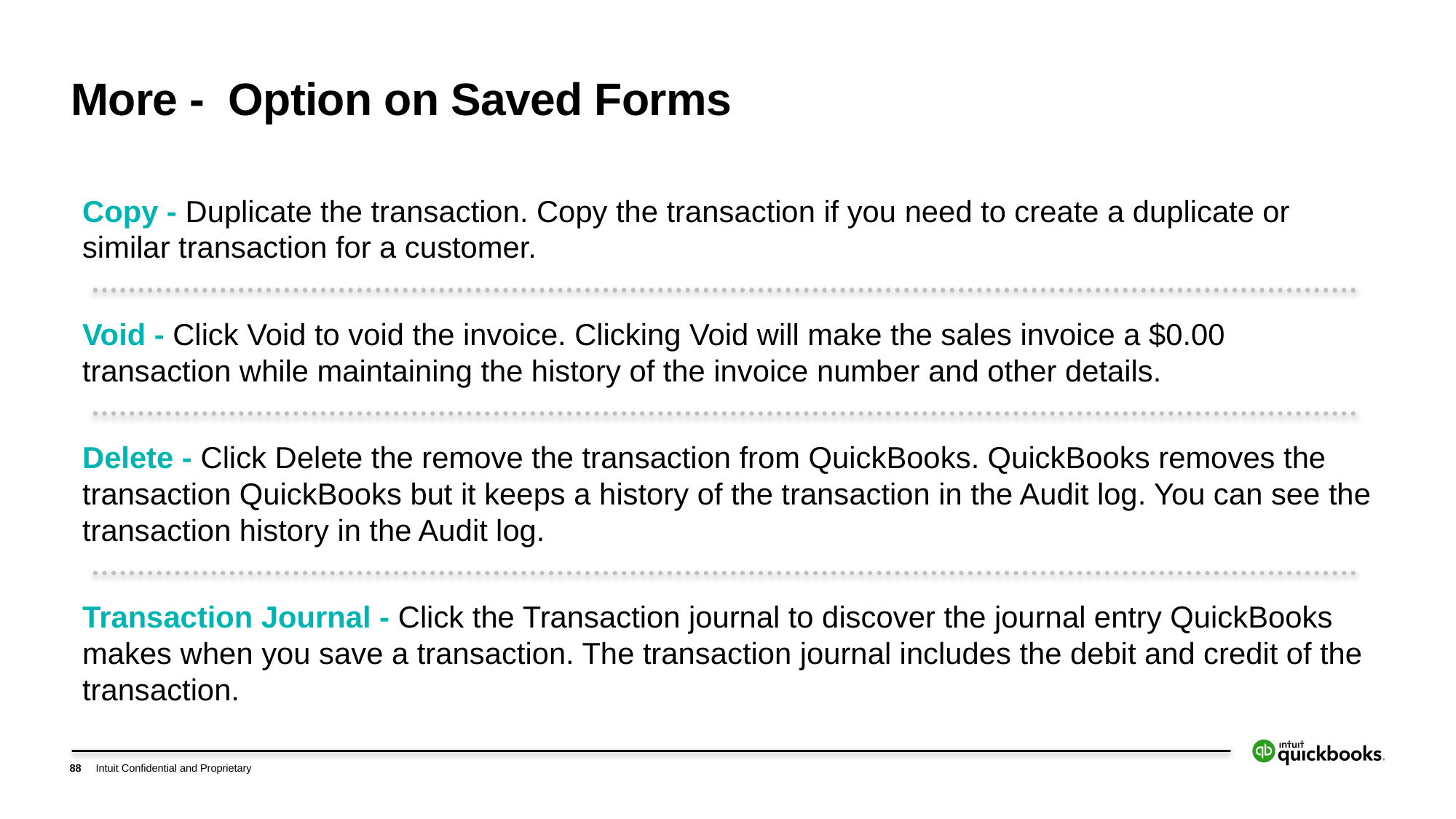

# More -  Option on Saved Forms
Copy - Duplicate the transaction. Copy the transaction if you need to create a duplicate or similar transaction for a customer.
Void - Click Void to void the invoice. Clicking Void will make the sales invoice a $0.00 transaction while maintaining the history of the invoice number and other details.
Delete - Click Delete the remove the transaction from QuickBooks. QuickBooks removes the transaction QuickBooks but it keeps a history of the transaction in the Audit log. You can see the transaction history in the Audit log.
Transaction Journal - Click the Transaction journal to discover the journal entry QuickBooks makes when you save a transaction. The transaction journal includes the debit and credit of the transaction.